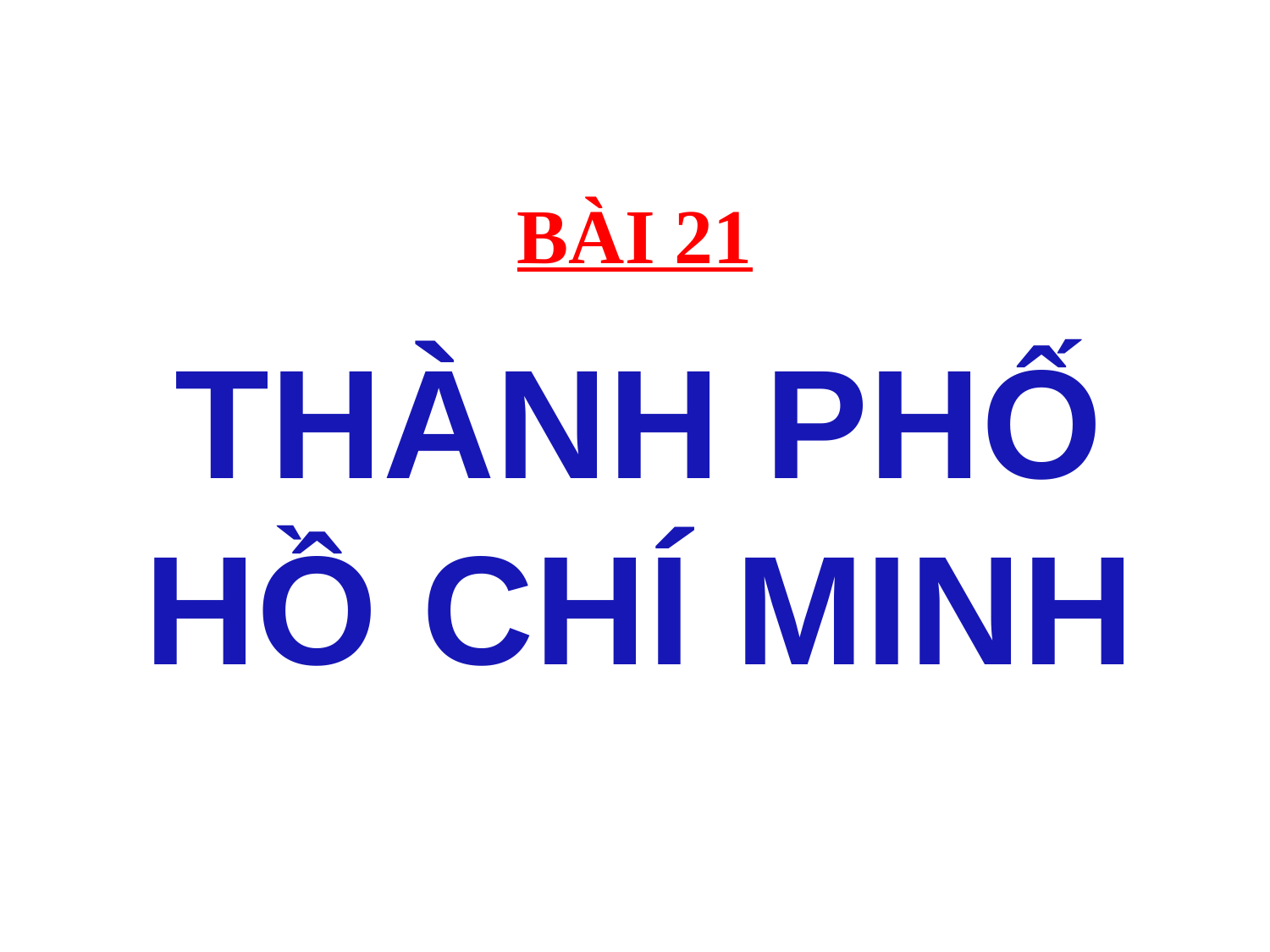

BÀI 21
THÀNH PHỐ HỒ CHÍ MINH